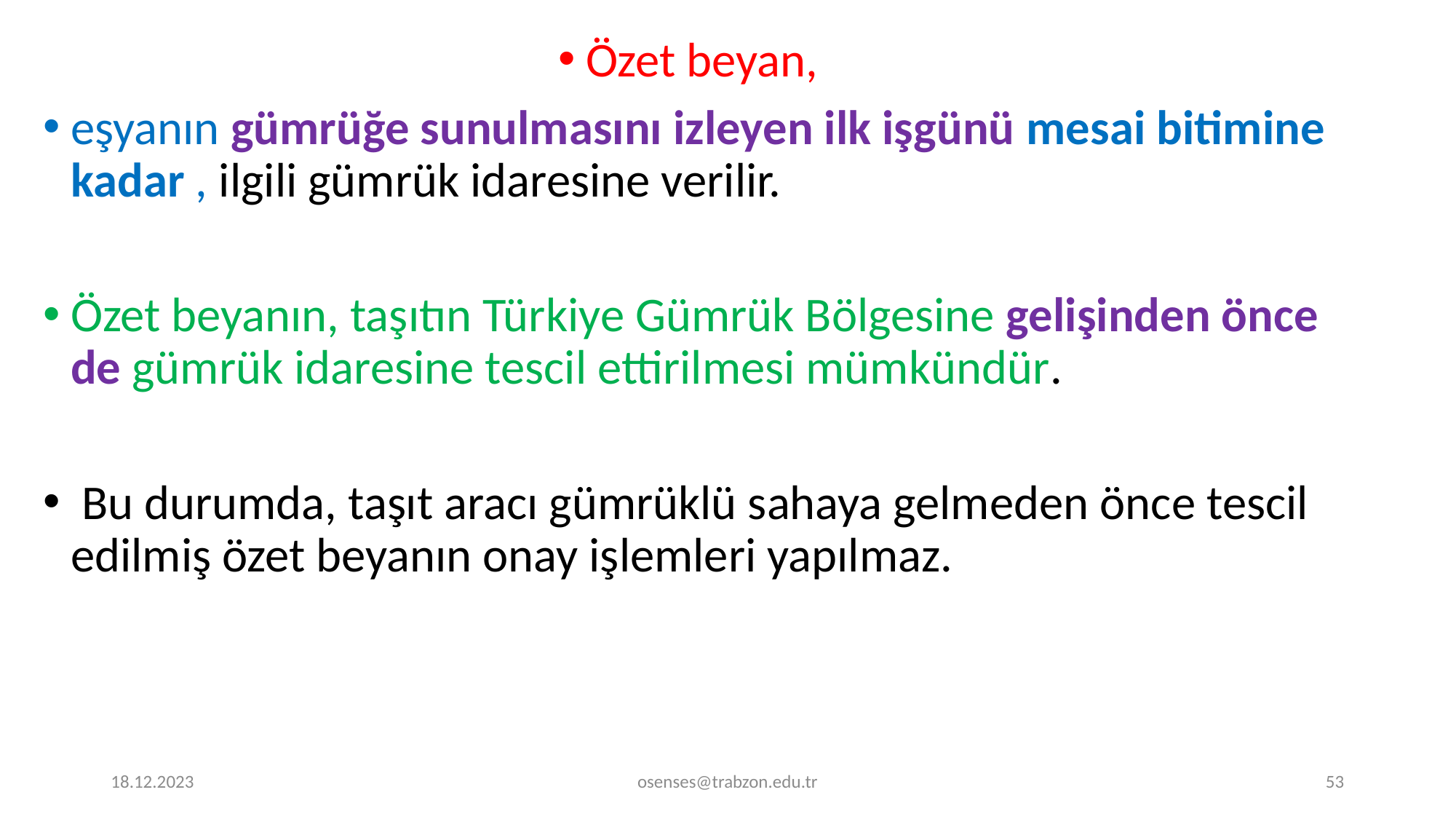

Özet beyan,
eşyanın gümrüğe sunulmasını izleyen ilk işgünü mesai bitimine kadar , ilgili gümrük idaresine verilir.

Özet beyanın, taşıtın Türkiye Gümrük Bölgesine gelişinden önce de gümrük idaresine tescil ettirilmesi mümkündür.

 Bu durumda, taşıt aracı gümrüklü sahaya gelmeden önce tescil edilmiş özet beyanın onay işlemleri yapılmaz.

18.12.2023
osenses@trabzon.edu.tr
53